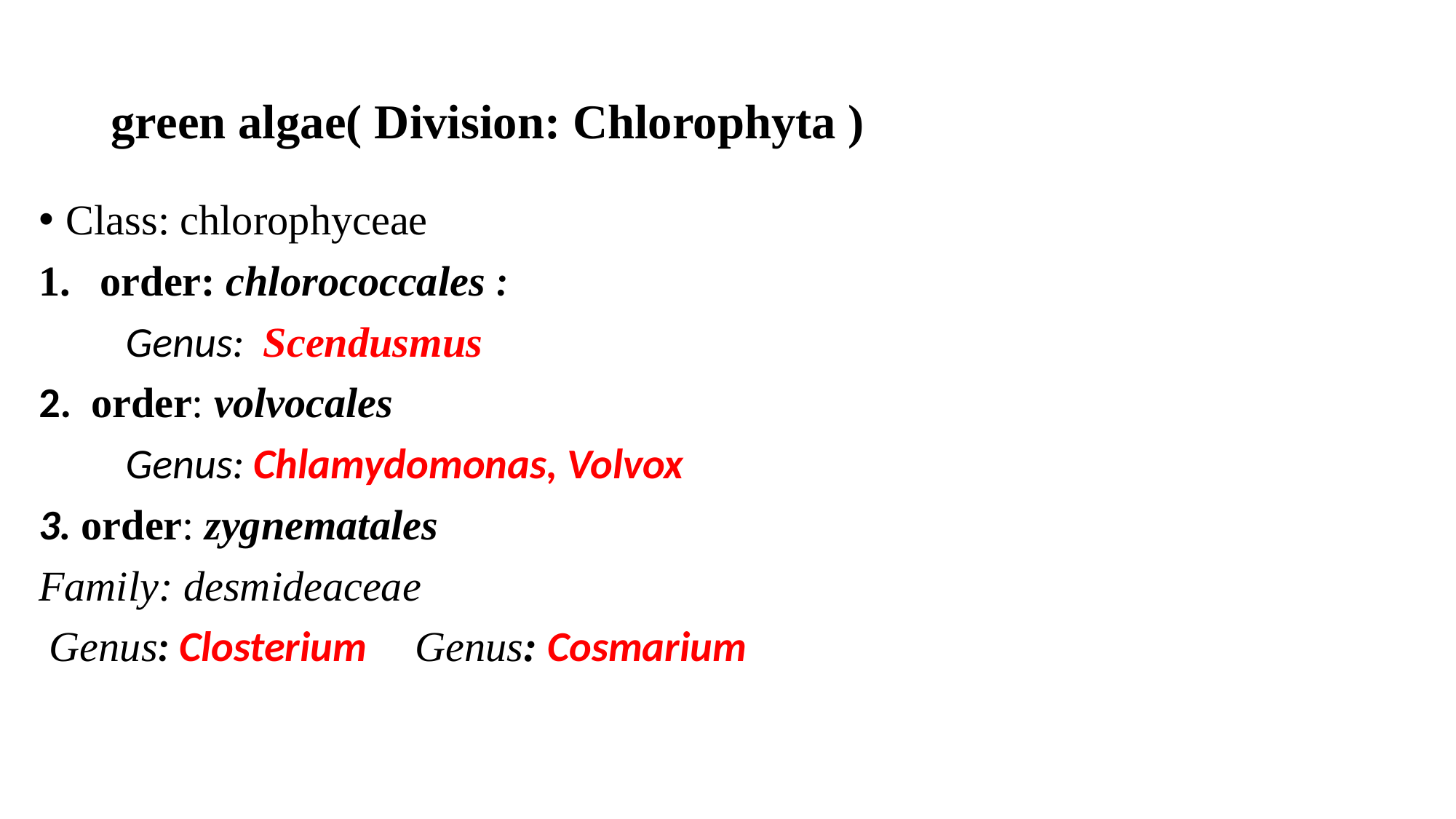

# green algae( Division: Chlorophyta )
Class: chlorophyceae
order: chlorococcales :
         Genus:  Scendusmus
2.  order: volvocales
         Genus: Chlamydomonas, Volvox
3. order: zygnematales
Family: desmideaceae
 Genus: Closterium     Genus: Cosmarium